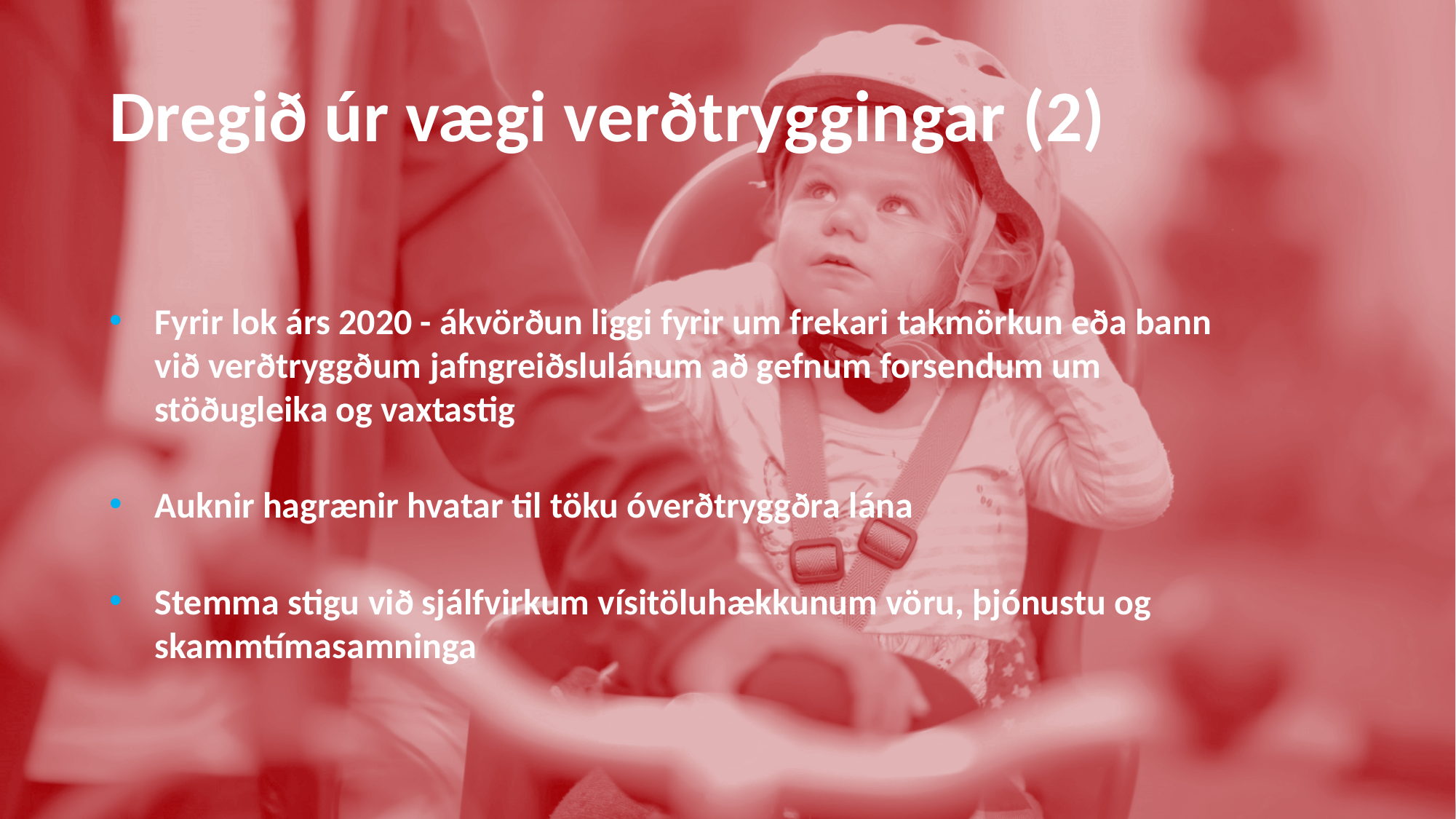

# Dregið úr vægi verðtryggingar (2)
Fyrir lok árs 2020 - ákvörðun liggi fyrir um frekari takmörkun eða bann við verðtryggðum jafngreiðslulánum að gefnum forsendum um stöðugleika og vaxtastig
Auknir hagrænir hvatar til töku óverðtryggðra lána
Stemma stigu við sjálfvirkum vísitöluhækkunum vöru, þjónustu og skammtímasamninga